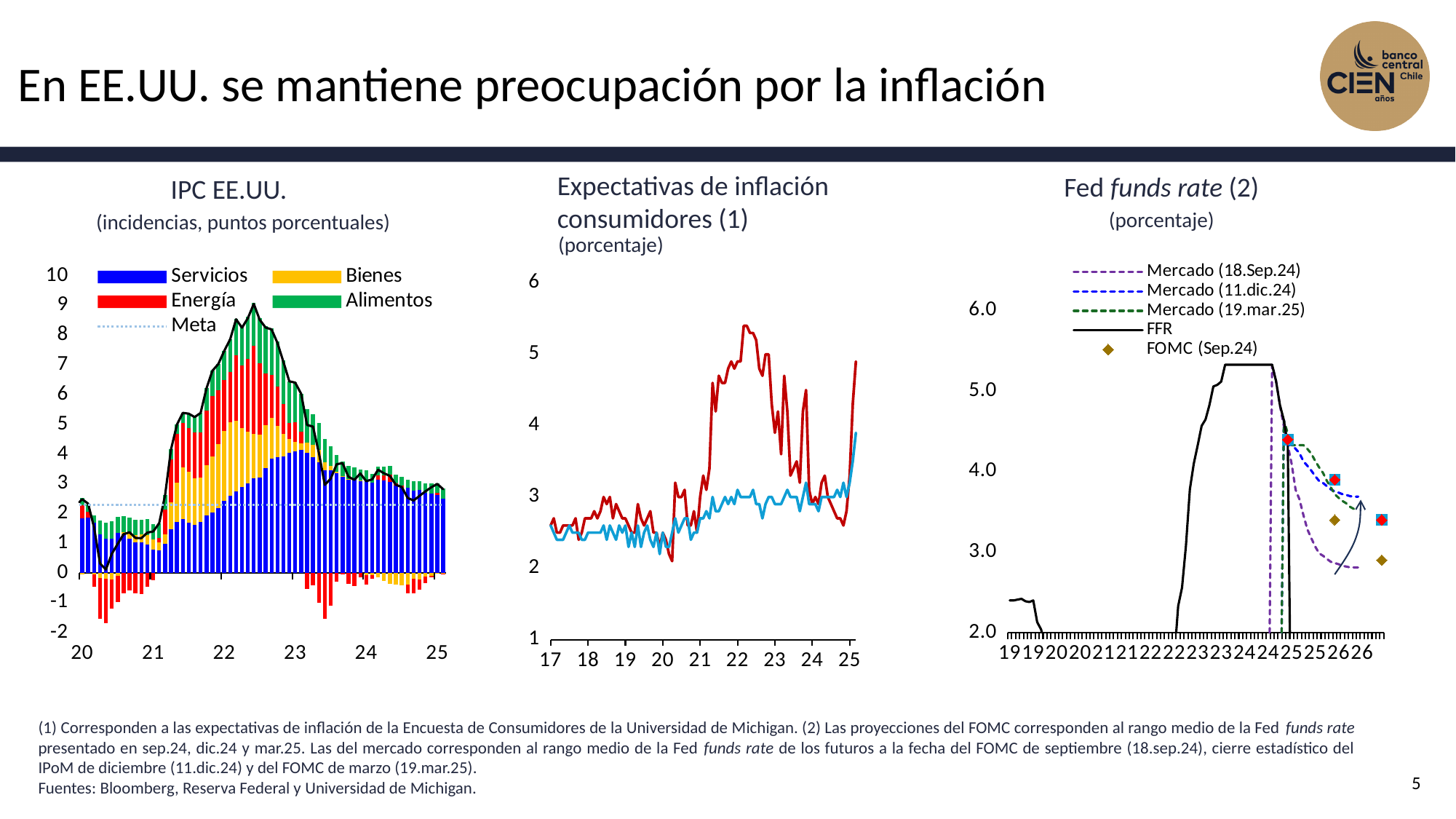

En EE.UU. se mantiene preocupación por la inflación
Expectativas de inflación consumidores (1)
Fed funds rate (2)
IPC EE.UU.
(porcentaje)
(incidencias, puntos porcentuales)
(porcentaje)

[unsupported chart]

### Chart

| Category | Servicios | Bienes | Energía | Alimentos | Total | Meta |
|---|---|---|---|---|---|---|
| 0 | None | None | None | None | None | None |
| 18322 | None | None | None | None | None | None |
| 18353 | None | None | None | None | None | None |
| 18383 | None | None | None | None | None | None |
| 18414 | None | None | None | None | None | None |
| 18444 | None | None | None | None | None | None |
| 18475 | None | None | None | None | None | None |
| 18506 | None | None | None | None | None | None |
| 18536 | None | None | None | None | None | None |
| 18567 | None | None | None | None | None | None |
| 18597 | None | None | None | None | None | None |
| 18628 | None | None | None | None | None | None |
| 18659 | None | None | None | None | None | None |
| 18687 | None | None | None | None | None | 2.3 |
| 18718 | None | None | None | None | None | 2.3 |
| 18748 | None | None | None | None | None | 2.3 |
| 18779 | None | None | None | None | None | 2.3 |
| 18809 | None | None | None | None | None | 2.3 |
| 18840 | None | None | None | None | None | 2.3 |
| 18871 | None | None | None | None | None | 2.3 |
| 18901 | None | None | None | None | None | 2.3 |
| 18932 | None | None | None | None | None | 2.3 |
| 18962 | None | None | None | None | None | 2.3 |
| 18993 | None | None | None | None | None | 2.3 |
| 19024 | None | None | None | None | None | 2.3 |
| 19053 | None | None | None | None | None | 2.3 |
| 19084 | None | None | None | None | None | 2.3 |
| 19114 | None | None | None | None | None | 2.3 |
| 19145 | None | None | None | None | None | 2.3 |
| 19175 | None | None | None | None | None | 2.3 |
| 19206 | None | None | None | None | None | 2.3 |
| 19237 | None | None | None | None | None | 2.3 |
| 19267 | None | None | None | None | None | 2.3 |
| 19298 | None | None | None | None | None | 2.3 |
| 19328 | None | None | None | None | None | 2.3 |
| 19359 | None | None | None | None | None | 2.3 |
| 19390 | None | None | None | None | None | 2.3 |
| 19418 | None | None | None | None | None | 2.3 |
| 19449 | None | None | None | None | None | 2.3 |
| 19479 | None | None | None | None | None | 2.3 |
| 19510 | None | None | None | None | None | 2.3 |
| 19540 | None | None | None | None | None | 2.3 |
| 19571 | None | None | None | None | None | 2.3 |
| 19602 | None | None | None | None | None | 2.3 |
| 19632 | None | None | None | None | None | 2.3 |
| 19663 | None | None | None | None | None | 2.3 |
| 19693 | None | None | None | None | None | 2.3 |
| 19724 | None | None | None | None | None | 2.3 |
| 19755 | None | None | None | None | None | 2.3 |
| 19783 | None | None | None | None | None | 2.3 |
| 19814 | None | None | None | None | None | 2.3 |
| 19844 | None | None | None | None | None | 2.3 |
| 19875 | None | None | None | None | None | 2.3 |
| 19905 | None | None | None | None | None | 2.3 |
| 19936 | None | None | None | None | None | 2.3 |
| 19967 | None | None | None | None | None | 2.3 |
| 19997 | None | None | None | None | None | 2.3 |
| 20028 | None | None | None | None | None | 2.3 |
| 20058 | None | None | None | None | None | 2.3 |
| 20089 | None | None | None | None | None | 2.3 |
| 20120 | None | None | None | None | None | 2.3 |
| 20148 | None | None | None | None | None | 2.3 |
| 20179 | None | None | None | None | None | 2.3 |
| 20209 | None | None | None | None | None | 2.3 |
| 20240 | None | None | None | None | None | 2.3 |
| 20270 | None | None | None | None | None | 2.3 |
| 20301 | None | None | None | None | None | 2.3 |
| 20332 | None | None | None | None | None | 2.3 |
| 20362 | None | None | None | None | None | 2.3 |
| 20393 | None | None | None | None | None | 2.3 |
| 20423 | None | None | None | None | None | 2.3 |
| 20454 | None | None | None | None | None | 2.3 |
| 20485 | None | None | None | None | None | 2.3 |
| 20514 | None | None | None | None | None | 2.3 |
| 20545 | None | None | None | None | None | 2.3 |
| 20575 | None | None | None | None | None | 2.3 |
| 20606 | None | None | None | None | None | 2.3 |
| 20636 | None | None | None | None | None | 2.3 |
| 20667 | None | None | None | None | None | 2.3 |
| 20698 | None | None | None | None | None | 2.3 |
| 20728 | None | None | None | None | None | 2.3 |
| 20759 | None | None | None | None | None | 2.3 |
| 20789 | None | None | None | None | None | 2.3 |
| 20820 | None | None | None | None | None | 2.3 |
| 20851 | None | None | None | None | None | 2.3 |
| 20879 | None | None | None | None | None | 2.3 |
| 20910 | None | None | None | None | None | 2.3 |
| 20940 | None | None | None | None | None | 2.3 |
| 20971 | None | None | None | None | None | 2.3 |
| 21001 | None | None | None | None | None | 2.3 |
| 21032 | None | None | None | None | None | 2.3 |
| 21063 | None | None | None | None | None | 2.3 |
| 21093 | None | None | None | None | None | 2.3 |
| 21124 | None | None | None | None | None | 2.3 |
| 21154 | None | None | None | None | None | 2.3 |
| 21185 | None | None | None | None | None | 2.3 |
| 21216 | None | None | None | None | None | 2.3 |
| 21244 | None | None | None | None | None | 2.3 |
| 21275 | None | None | None | None | None | 2.3 |
| 21305 | None | None | None | None | None | 2.3 |
| 21336 | None | None | None | None | None | 2.3 |
| 21366 | None | None | None | None | None | 2.3 |
| 21397 | None | None | None | None | None | 2.3 |
| 21428 | None | None | None | None | None | 2.3 |
| 21458 | None | None | None | None | None | 2.3 |
| 21489 | None | None | None | None | None | 2.3 |
| 21519 | None | None | None | None | None | 2.3 |
| 21550 | None | None | None | None | None | 2.3 |
| 21581 | None | None | None | None | None | 2.3 |
| 21609 | None | None | None | None | None | 2.3 |
| 21640 | None | None | None | None | None | 2.3 |
| 21670 | None | None | None | None | None | 2.3 |
| 21701 | None | None | None | None | None | 2.3 |
| 21731 | None | None | None | None | None | 2.3 |
| 21762 | None | None | None | None | None | 2.3 |
| 21793 | None | None | None | None | None | 2.3 |
| 21823 | None | None | None | None | None | 2.3 |
| 21854 | None | None | None | None | None | 2.3 |
| 21884 | None | None | None | None | None | 2.3 |
| 21915 | None | None | None | None | None | 2.3 |
| 21946 | None | None | None | None | None | 2.3 |
| 21975 | None | None | None | None | None | 2.3 |
| 22006 | None | None | None | None | None | 2.3 |
| 22036 | None | None | None | None | None | 2.3 |
| 22067 | None | None | None | None | None | 2.3 |
| 22097 | None | None | None | None | None | 2.3 |
| 22128 | None | None | None | None | None | 2.3 |
| 22159 | None | None | None | None | None | 2.3 |
| 22189 | None | None | None | None | None | 2.3 |
| 22220 | None | None | None | None | None | 2.3 |
| 22250 | None | None | None | None | None | 2.3 |
| 22281 | None | None | None | None | None | 2.3 |
| 22312 | None | None | None | None | None | 2.3 |
| 22340 | None | None | None | None | None | 2.3 |
| 22371 | None | None | None | None | None | 2.3 |
| 22401 | None | None | None | None | None | 2.3 |
| 22432 | None | None | None | None | None | 2.3 |
| 22462 | None | None | None | None | None | 2.3 |
| 22493 | None | None | None | None | None | 2.3 |
| 22524 | None | None | None | None | None | 2.3 |
| 22554 | None | None | None | None | None | 2.3 |
| 22585 | None | None | None | None | None | 2.3 |
| 22615 | None | None | None | None | None | 2.3 |
| 22646 | None | None | None | None | None | 2.3 |
| 22677 | None | None | None | None | None | 2.3 |
| 22705 | None | None | None | None | None | 2.3 |
| 22736 | None | None | None | None | None | 2.3 |
| 22766 | None | None | None | None | None | 2.3 |
| 22797 | None | None | None | None | None | 2.3 |
| 22827 | None | None | None | None | None | 2.3 |
| 22858 | None | None | None | None | None | 2.3 |
| 22889 | None | None | None | None | None | 2.3 |
| 22919 | None | None | None | None | None | 2.3 |
| 22950 | None | None | None | None | None | 2.3 |
| 22980 | None | None | None | None | None | 2.3 |
| 23011 | None | None | None | None | None | 2.3 |
| 23042 | None | None | None | None | None | 2.3 |
| 23070 | None | None | None | None | None | 2.3 |
| 23101 | None | None | None | None | None | 2.3 |
| 23131 | None | None | None | None | None | 2.3 |
| 23162 | None | None | None | None | None | 2.3 |
| 23192 | None | None | None | None | None | 2.3 |
| 23223 | None | None | None | None | None | 2.3 |
| 23254 | None | None | None | None | None | 2.3 |
| 23284 | None | None | None | None | None | 2.3 |
| 23315 | None | None | None | None | None | 2.3 |
| 23345 | None | None | None | None | None | 2.3 |
| 23376 | None | None | None | None | None | 2.3 |
| 23407 | None | None | None | None | None | 2.3 |
| 23436 | None | None | None | None | None | 2.3 |
| 23467 | None | None | None | None | None | 2.3 |
| 23497 | None | None | None | None | None | 2.3 |
| 23528 | None | None | None | None | None | 2.3 |
| 23558 | None | None | None | None | None | 2.3 |
| 23589 | None | None | None | None | None | 2.3 |
| 23620 | None | None | None | None | None | 2.3 |
| 23650 | None | None | None | None | None | 2.3 |
| 23681 | None | None | None | None | None | 2.3 |
| 23711 | None | None | None | None | None | 2.3 |
| 23742 | None | None | None | None | None | 2.3 |
| 23773 | None | None | None | None | None | 2.3 |
| 23801 | None | None | None | None | None | 2.3 |
| 23832 | None | None | None | None | None | 2.3 |
| 23862 | None | None | None | None | None | 2.3 |
| 23893 | None | None | None | None | None | 2.3 |
| 23923 | None | None | None | None | None | 2.3 |
| 23954 | None | None | None | None | None | 2.3 |
| 23985 | None | None | None | None | None | 2.3 |
| 24015 | None | None | None | None | None | 2.3 |
| 24046 | None | None | None | None | None | 2.3 |
| 24076 | None | None | None | None | None | 2.3 |
| 24107 | None | None | None | None | None | 2.3 |
| 24138 | None | None | None | None | None | 2.3 |
| 24166 | None | None | None | None | None | 2.3 |
| 24197 | None | None | None | None | None | 2.3 |
| 24227 | None | None | None | None | None | 2.3 |
| 24258 | None | None | None | None | None | 2.3 |
| 24288 | None | None | None | None | None | 2.3 |
| 24319 | None | None | None | None | None | 2.3 |
| 24350 | None | None | None | None | None | 2.3 |
| 24380 | None | None | None | None | None | 2.3 |
| 24411 | None | None | None | None | None | 2.3 |
| 24441 | None | None | None | None | None | 2.3 |
| 24472 | None | None | None | None | None | 2.3 |
| 24503 | None | None | None | None | None | 2.3 |
| 24531 | None | None | None | None | None | 2.3 |
| 24562 | None | None | None | None | None | 2.3 |
| 24592 | None | None | None | None | None | 2.3 |
| 24623 | None | None | None | None | None | 2.3 |
| 24653 | None | None | None | None | None | 2.3 |
| 24684 | None | None | None | None | None | 2.3 |
| 24715 | None | None | None | None | None | 2.3 |
| 24745 | None | None | None | None | None | 2.3 |
| 24776 | None | None | None | None | None | 2.3 |
| 24806 | None | None | None | None | None | 2.3 |
| 24837 | None | None | None | None | None | 2.3 |
| 24868 | None | None | None | None | None | 2.3 |
| 24897 | None | None | None | None | None | 2.3 |
| 24928 | None | None | None | None | None | 2.3 |
| 24958 | None | None | None | None | None | 2.3 |
| 24989 | None | None | None | None | None | 2.3 |
| 25019 | None | None | None | None | None | 2.3 |
| 25050 | None | None | None | None | None | 2.3 |
| 25081 | None | None | None | None | None | 2.3 |
| 25111 | None | None | None | None | None | 2.3 |
| 25142 | None | None | None | None | None | 2.3 |
| 25172 | None | None | None | None | None | 2.3 |
| 25203 | None | None | None | None | None | 2.3 |
| 25234 | None | None | None | None | None | 2.3 |
| 25262 | None | None | None | None | None | 2.3 |
| 25293 | None | None | None | None | None | 2.3 |
| 25323 | None | None | None | None | None | 2.3 |
| 25354 | None | None | None | None | None | 2.3 |
| 25384 | None | None | None | None | None | 2.3 |
| 25415 | None | None | None | None | None | 2.3 |
| 25446 | None | None | None | None | None | 2.3 |
| 25476 | None | None | None | None | None | 2.3 |
| 25507 | None | None | None | None | None | 2.3 |
| 25537 | None | None | None | None | None | 2.3 |
| 25568 | None | None | None | None | None | 2.3 |
| 25599 | None | None | None | None | None | 2.3 |
| 25627 | None | None | None | None | None | 2.3 |
| 25658 | None | None | None | None | None | 2.3 |
| 25688 | None | None | None | None | None | 2.3 |
| 25719 | None | None | None | None | None | 2.3 |
| 25749 | None | None | None | None | None | 2.3 |
| 25780 | None | None | None | None | None | 2.3 |
| 25811 | None | None | None | None | None | 2.3 |
| 25841 | None | None | None | None | None | 2.3 |
| 25872 | None | None | None | None | None | 2.3 |
| 25902 | None | None | None | None | None | 2.3 |
| 25933 | None | None | None | None | None | 2.3 |
| 25964 | None | None | None | None | None | 2.3 |
| 25992 | None | None | None | None | None | 2.3 |
| 26023 | None | None | None | None | None | 2.3 |
| 26053 | None | None | None | None | None | 2.3 |
| 26084 | None | None | None | None | None | 2.3 |
| 26114 | None | None | None | None | None | 2.3 |
| 26145 | None | None | None | None | None | 2.3 |
| 26176 | None | None | None | None | None | 2.3 |
| 26206 | None | None | None | None | None | 2.3 |
| 26237 | None | None | None | None | None | 2.3 |
| 26267 | None | None | None | None | None | 2.3 |
| 26298 | None | None | None | None | None | 2.3 |
| 26329 | None | None | None | None | None | 2.3 |
| 26358 | None | None | None | None | None | 2.3 |
| 26389 | None | None | None | None | None | 2.3 |
| 26419 | None | None | None | None | None | 2.3 |
| 26450 | None | None | None | None | None | 2.3 |
| 26480 | None | None | None | None | None | 2.3 |
| 26511 | None | None | None | None | None | 2.3 |
| 26542 | None | None | None | None | None | 2.3 |
| 26572 | None | None | None | None | None | 2.3 |
| 26603 | None | None | None | None | None | 2.3 |
| 26633 | None | None | None | None | None | 2.3 |
| 26664 | None | None | None | None | None | 2.3 |
| 26695 | None | None | None | None | None | 2.3 |
| 26723 | None | None | None | None | None | 2.3 |
| 26754 | None | None | None | None | None | 2.3 |
| 26784 | None | None | None | None | None | 2.3 |
| 26815 | None | None | None | None | None | 2.3 |
| 26845 | None | None | None | None | None | 2.3 |
| 26876 | None | None | None | None | None | 2.3 |
| 26907 | None | None | None | None | None | 2.3 |
| 26937 | None | None | None | None | None | 2.3 |
| 26968 | None | None | None | None | None | 2.3 |
| 26998 | None | None | None | None | None | 2.3 |
| 27029 | None | None | None | None | None | 2.3 |
| 27060 | None | None | None | None | None | 2.3 |
| 27088 | None | None | None | None | None | 2.3 |
| 27119 | None | None | None | None | None | 2.3 |
| 27149 | None | None | None | None | None | 2.3 |
| 27180 | None | None | None | None | None | 2.3 |
| 27210 | None | None | None | None | None | 2.3 |
| 27241 | None | None | None | None | None | 2.3 |
| 27272 | None | None | None | None | None | 2.3 |
| 27302 | None | None | None | None | None | 2.3 |
| 27333 | None | None | None | None | None | 2.3 |
| 27363 | None | None | None | None | None | 2.3 |
| 27394 | None | None | None | None | None | 2.3 |
| 27425 | None | None | None | None | None | 2.3 |
| 27453 | None | None | None | None | None | 2.3 |
| 27484 | None | None | None | None | None | 2.3 |
| 27514 | None | None | None | None | None | 2.3 |
| 27545 | None | None | None | None | None | 2.3 |
| 27575 | None | None | None | None | None | 2.3 |
| 27606 | None | None | None | None | None | 2.3 |
| 27637 | None | None | None | None | None | 2.3 |
| 27667 | None | None | None | None | None | 2.3 |
| 27698 | None | None | None | None | None | 2.3 |
| 27728 | None | None | None | None | None | 2.3 |
| 27759 | None | None | None | None | None | 2.3 |
| 27790 | None | None | None | None | None | 2.3 |
| 27819 | None | None | None | None | None | 2.3 |
| 27850 | None | None | None | None | None | 2.3 |
| 27880 | None | None | None | None | None | 2.3 |
| 27911 | None | None | None | None | None | 2.3 |
| 27941 | None | None | None | None | None | 2.3 |
| 27972 | None | None | None | None | None | 2.3 |
| 28003 | None | None | None | None | None | 2.3 |
| 28033 | None | None | None | None | None | 2.3 |
| 28064 | None | None | None | None | None | 2.3 |
| 28094 | None | None | None | None | None | 2.3 |
| 28125 | None | None | None | None | None | 2.3 |
| 28156 | None | None | None | None | None | 2.3 |
| 28184 | None | None | None | None | None | 2.3 |
| 28215 | None | None | None | None | None | 2.3 |
| 28245 | None | None | None | None | None | 2.3 |
| 28276 | None | None | None | None | None | 2.3 |
| 28306 | None | None | None | None | None | 2.3 |
| 28337 | None | None | None | None | None | 2.3 |
| 28368 | None | None | None | None | None | 2.3 |
| 28398 | None | None | None | None | None | 2.3 |
| 28429 | None | None | None | None | None | 2.3 |
| 28459 | None | None | None | None | None | 2.3 |
| 28490 | None | None | None | None | None | 2.3 |
| 28521 | None | None | None | None | None | 2.3 |
| 28549 | None | None | None | None | None | 2.3 |
| 28580 | None | None | None | None | None | 2.3 |
| 28610 | None | None | None | None | None | 2.3 |
| 28641 | None | None | None | None | None | 2.3 |
| 28671 | None | None | None | None | None | 2.3 |
| 28702 | None | None | None | None | None | 2.3 |
| 28733 | None | None | None | None | None | 2.3 |
| 28763 | None | None | None | None | None | 2.3 |
| 28794 | None | None | None | None | None | 2.3 |
| 28824 | None | None | None | None | None | 2.3 |
| 28855 | None | None | None | None | None | 2.3 |
| 28886 | None | None | None | None | None | 2.3 |
| 28914 | None | None | None | None | None | 2.3 |
| 28945 | None | None | None | None | None | 2.3 |
| 28975 | None | None | None | None | None | 2.3 |
| 29006 | None | None | None | None | None | 2.3 |
| 29036 | None | None | None | None | None | 2.3 |
| 29067 | None | None | None | None | None | 2.3 |
| 29098 | None | None | None | None | None | 2.3 |
| 29128 | None | None | None | None | None | 2.3 |
| 29159 | None | None | None | None | None | 2.3 |
| 29189 | None | None | None | None | None | 2.3 |
| 29220 | None | None | None | None | None | 2.3 |
| 29251 | None | None | None | None | None | 2.3 |
| 29280 | None | None | None | None | None | 2.3 |
| 29311 | None | None | None | None | None | 2.3 |
| 29341 | None | None | None | None | None | 2.3 |
| 29372 | None | None | None | None | None | 2.3 |
| 29402 | None | None | None | None | None | 2.3 |
| 29433 | None | None | None | None | None | 2.3 |
| 29464 | None | None | None | None | None | 2.3 |
| 29494 | None | None | None | None | None | 2.3 |
| 29525 | None | None | None | None | None | 2.3 |
| 29555 | None | None | None | None | None | 2.3 |
| 29586 | None | None | None | None | None | 2.3 |
| 29617 | None | None | None | None | None | 2.3 |
| 29645 | None | None | None | None | None | 2.3 |
| 29676 | None | None | None | None | None | 2.3 |
| 29706 | None | None | None | None | None | 2.3 |
| 29737 | None | None | None | None | None | 2.3 |
| 29767 | None | None | None | None | None | 2.3 |
| 29798 | None | None | None | None | None | 2.3 |
| 29829 | None | None | None | None | None | 2.3 |
| 29859 | None | None | None | None | None | 2.3 |
| 29890 | None | None | None | None | None | 2.3 |
| 29920 | None | None | None | None | None | 2.3 |
| 29951 | None | None | None | None | None | 2.3 |
| 29982 | None | None | None | None | None | 2.3 |
| 30010 | None | None | None | None | None | 2.3 |
| 30041 | None | None | None | None | None | 2.3 |
| 30071 | None | None | None | None | None | 2.3 |
| 30102 | None | None | None | None | None | 2.3 |
| 30132 | None | None | None | None | None | 2.3 |
| 30163 | None | None | None | None | None | 2.3 |
| 30194 | None | None | None | None | None | 2.3 |
| 30224 | None | None | None | None | None | 2.3 |
| 30255 | None | None | None | None | None | 2.3 |
| 30285 | None | None | None | None | None | 2.3 |
| 30316 | None | None | None | None | None | 2.3 |
| 30347 | None | None | None | None | None | 2.3 |
| 30375 | None | None | None | None | None | 2.3 |
| 30406 | None | None | None | None | None | 2.3 |
| 30436 | None | None | None | None | None | 2.3 |
| 30467 | None | None | None | None | None | 2.3 |
| 30497 | None | None | None | None | None | 2.3 |
| 30528 | None | None | None | None | None | 2.3 |
| 30559 | None | None | None | None | None | 2.3 |
| 30589 | None | None | None | None | None | 2.3 |
| 30620 | None | None | None | None | None | 2.3 |
| 30650 | None | None | None | None | None | 2.3 |
| 30681 | None | None | None | None | None | 2.3 |
| 30712 | None | None | None | None | None | 2.3 |
| 30741 | None | None | None | None | None | 2.3 |
| 30772 | None | None | None | None | None | 2.3 |
| 30802 | None | None | None | None | None | 2.3 |
| 30833 | None | None | None | None | None | 2.3 |
| 30863 | None | None | None | None | None | 2.3 |
| 30894 | None | None | None | None | None | 2.3 |
| 30925 | None | None | None | None | None | 2.3 |
| 30955 | None | None | None | None | None | 2.3 |
| 30986 | None | None | None | None | None | 2.3 |
| 31016 | None | None | None | None | None | 2.3 |
| 31047 | None | None | None | None | None | 2.3 |
| 31078 | None | None | None | None | None | 2.3 |
| 31106 | None | None | None | None | None | 2.3 |
| 31137 | None | None | None | None | None | 2.3 |
| 31167 | None | None | None | None | None | 2.3 |
| 31198 | None | None | None | None | None | 2.3 |
| 31228 | None | None | None | None | None | 2.3 |
| 31259 | None | None | None | None | None | 2.3 |
| 31290 | None | None | None | None | None | 2.3 |
| 31320 | None | None | None | None | None | 2.3 |
| 31351 | None | None | None | None | None | 2.3 |
| 31381 | None | None | None | None | None | 2.3 |
| 31412 | None | None | None | None | None | 2.3 |
| 31443 | None | None | None | None | None | 2.3 |
| 31471 | None | None | None | None | None | 2.3 |
| 31502 | None | None | None | None | None | 2.3 |
| 31532 | None | None | None | None | None | 2.3 |
| 31563 | None | None | None | None | None | 2.3 |
| 31593 | None | None | None | None | None | 2.3 |
| 31624 | None | None | None | None | None | 2.3 |
| 31655 | None | None | None | None | None | 2.3 |
| 31685 | None | None | None | None | None | 2.3 |
| 31716 | None | None | None | None | None | 2.3 |
| 31746 | None | None | None | None | None | 2.3 |
| 31777 | None | None | None | None | None | 2.3 |
| 31808 | None | None | None | None | None | 2.3 |
| 31836 | None | None | None | None | None | 2.3 |
| 31867 | None | None | None | None | None | 2.3 |
| 31897 | None | None | None | None | None | 2.3 |
| 31928 | None | None | None | None | None | 2.3 |
| 31958 | None | None | None | None | None | 2.3 |
| 31989 | None | None | None | None | None | 2.3 |
| 32020 | None | None | None | None | None | 2.3 |
| 32050 | None | None | None | None | None | 2.3 |
| 32081 | None | None | None | None | None | 2.3 |
| 32111 | None | None | None | None | None | 2.3 |
| 32142 | None | None | None | None | None | 2.3 |
| 32173 | None | None | None | None | None | 2.3 |
| 32202 | None | None | None | None | None | 2.3 |
| 32233 | None | None | None | None | None | 2.3 |
| 32263 | None | None | None | None | None | 2.3 |
| 32294 | None | None | None | None | None | 2.3 |
| 32324 | None | None | None | None | None | 2.3 |
| 32355 | None | None | None | None | None | 2.3 |
| 32386 | None | None | None | None | None | 2.3 |
| 32416 | None | None | None | None | None | 2.3 |
| 32447 | None | None | None | None | None | 2.3 |
| 32477 | None | None | None | None | None | 2.3 |
| 32508 | None | None | None | None | None | 2.3 |
| 32539 | None | None | None | None | None | 2.3 |
| 32567 | None | None | None | None | None | 2.3 |
| 32598 | None | None | None | None | None | 2.3 |
| 32628 | None | None | None | None | None | 2.3 |
| 32659 | None | None | None | None | None | 2.3 |
| 32689 | None | None | None | None | None | 2.3 |
| 32720 | None | None | None | None | None | 2.3 |
| 32751 | None | None | None | None | None | 2.3 |
| 32781 | None | None | None | None | None | 2.3 |
| 32812 | None | None | None | None | None | 2.3 |
| 32842 | None | None | None | None | None | 2.3 |
| 32873 | None | None | None | None | None | 2.3 |
| 32904 | None | None | None | None | None | 2.3 |
| 32932 | None | None | None | None | None | 2.3 |
| 32963 | None | None | None | None | None | 2.3 |
| 32993 | None | None | None | None | None | 2.3 |
| 33024 | None | None | None | None | None | 2.3 |
| 33054 | None | None | None | None | None | 2.3 |
| 33085 | None | None | None | None | None | 2.3 |
| 33116 | None | None | None | None | None | 2.3 |
| 33146 | None | None | None | None | None | 2.3 |
| 33177 | None | None | None | None | None | 2.3 |
| 33207 | None | None | None | None | None | 2.3 |
| 33238 | None | None | None | None | None | 2.3 |
| 33269 | None | None | None | None | None | 2.3 |
| 33297 | None | None | None | None | None | 2.3 |
| 33328 | None | None | None | None | None | 2.3 |
| 33358 | None | None | None | None | None | 2.3 |
| 33389 | None | None | None | None | None | 2.3 |
| 33419 | None | None | None | None | None | 2.3 |
| 33450 | None | None | None | None | None | 2.3 |
| 33481 | None | None | None | None | None | 2.3 |
| 33511 | None | None | None | None | None | 2.3 |
| 33542 | None | None | None | None | None | 2.3 |
| 33572 | None | None | None | None | None | 2.3 |
| 33603 | None | None | None | None | None | 2.3 |
| 33634 | None | None | None | None | None | 2.3 |
| 33663 | None | None | None | None | None | 2.3 |
| 33694 | None | None | None | None | None | 2.3 |
| 33724 | None | None | None | None | None | 2.3 |
| 33755 | None | None | None | None | None | 2.3 |
| 33785 | None | None | None | None | None | 2.3 |
| 33816 | None | None | None | None | None | 2.3 |
| 33847 | None | None | None | None | None | 2.3 |
| 33877 | None | None | None | None | None | 2.3 |
| 33908 | None | None | None | None | None | 2.3 |
| 33938 | None | None | None | None | None | 2.3 |
| 33969 | None | None | None | None | None | 2.3 |
| 34000 | None | None | None | None | None | 2.3 |
| 34028 | None | None | None | None | None | 2.3 |
| 34059 | None | None | None | None | None | 2.3 |
| 34089 | None | None | None | None | None | 2.3 |
| 34120 | None | None | None | None | None | 2.3 |
| 34150 | None | None | None | None | None | 2.3 |
| 34181 | None | None | None | None | None | 2.3 |
| 34212 | None | None | None | None | None | 2.3 |
| 34242 | None | None | None | None | None | 2.3 |
| 34273 | None | None | None | None | None | 2.3 |
| 34303 | None | None | None | None | None | 2.3 |
| 34334 | None | None | None | None | None | 2.3 |
| 34365 | None | None | None | None | None | 2.3 |
| 34393 | None | None | None | None | None | 2.3 |
| 34424 | None | None | None | None | None | 2.3 |
| 34454 | None | None | None | None | None | 2.3 |
| 34485 | None | None | None | None | None | 2.3 |
| 34515 | None | None | None | None | None | 2.3 |
| 34546 | None | None | None | None | None | 2.3 |
| 34577 | None | None | None | None | None | 2.3 |
| 34607 | None | None | None | None | None | 2.3 |
| 34638 | None | None | None | None | None | 2.3 |
| 34668 | None | None | None | None | None | 2.3 |
| 34699 | None | None | None | None | None | 2.3 |
| 34730 | None | None | None | None | None | 2.3 |
| 34758 | None | None | None | None | None | 2.3 |
| 34789 | None | None | None | None | None | 2.3 |
| 34819 | None | None | None | None | None | 2.3 |
| 34850 | None | None | None | None | None | 2.3 |
| 34880 | None | None | None | None | None | 2.3 |
| 34911 | None | None | None | None | None | 2.3 |
| 34942 | None | None | None | None | None | 2.3 |
| 34972 | None | None | None | None | None | 2.3 |
| 35003 | None | None | None | None | None | 2.3 |
| 35033 | None | None | None | None | None | 2.3 |
| 35064 | None | None | None | None | None | 2.3 |
| 35095 | None | None | None | None | None | 2.3 |
| 35124 | None | None | None | None | None | 2.3 |
| 35155 | None | None | None | None | None | 2.3 |
| 35185 | None | None | None | None | None | 2.3 |
| 35216 | None | None | None | None | None | 2.3 |
| 35246 | None | None | None | None | None | 2.3 |
| 35277 | None | None | None | None | None | 2.3 |
| 35308 | None | None | None | None | None | 2.3 |
| 35338 | None | None | None | None | None | 2.3 |
| 35369 | None | None | None | None | None | 2.3 |
| 35399 | None | None | None | None | None | 2.3 |
| 35430 | None | None | None | None | None | 2.3 |
| 35461 | None | None | None | None | None | 2.3 |
| 35489 | None | None | None | None | None | 2.3 |
| 35520 | None | None | None | None | None | 2.3 |
| 35550 | None | None | None | None | None | 2.3 |
| 35581 | None | None | None | None | None | 2.3 |
| 35611 | None | None | None | None | None | 2.3 |
| 35642 | None | None | None | None | None | 2.3 |
| 35673 | None | None | None | None | None | 2.3 |
| 35703 | None | None | None | None | None | 2.3 |
| 35734 | None | None | None | None | None | 2.3 |
| 35764 | None | None | None | None | None | 2.3 |
| 35795 | None | None | None | None | None | 2.3 |
| 35826 | None | None | None | None | None | 2.3 |
| 35854 | None | None | None | None | None | 2.3 |
| 35885 | None | None | None | None | None | 2.3 |
| 35915 | None | None | None | None | None | 2.3 |
| 35946 | None | None | None | None | None | 2.3 |
| 35976 | None | None | None | None | None | 2.3 |
| 36007 | None | None | None | None | None | 2.3 |
| 36038 | None | None | None | None | None | 2.3 |
| 36068 | None | None | None | None | None | 2.3 |
| 36099 | None | None | None | None | None | 2.3 |
| 36129 | None | None | None | None | None | 2.3 |
| 36160 | None | None | None | None | None | 2.3 |
| 36191 | None | None | None | None | None | 2.3 |
| 36219 | None | None | None | None | None | 2.3 |
| 36250 | None | None | None | None | None | 2.3 |
| 36280 | None | None | None | None | None | 2.3 |
| 36311 | None | None | None | None | None | 2.3 |
| 36341 | None | None | None | None | None | 2.3 |
| 36372 | None | None | None | None | None | 2.3 |
| 36403 | None | None | None | None | None | 2.3 |
| 36433 | None | None | None | None | None | 2.3 |
| 36464 | None | None | None | None | None | 2.3 |
| 36494 | None | None | None | None | None | 2.3 |
| 36525 | None | None | None | None | None | 2.3 |
| 36556 | None | None | None | None | None | 2.3 |
| 36585 | None | None | None | None | None | 2.3 |
| 36616 | None | None | None | None | None | 2.3 |
| 36646 | None | None | None | None | None | 2.3 |
| 36677 | None | None | None | None | None | 2.3 |
| 36707 | None | None | None | None | None | 2.3 |
| 36738 | None | None | None | None | None | 2.3 |
| 36769 | None | None | None | None | None | 2.3 |
| 36799 | None | None | None | None | None | 2.3 |
| 36830 | None | None | None | None | None | 2.3 |
| 36860 | None | None | None | None | None | 2.3 |
| 36891 | None | None | None | None | None | 2.3 |
| 36922 | None | None | None | None | None | 2.3 |
| 36950 | None | None | None | None | None | 2.3 |
| 36981 | None | None | None | None | None | 2.3 |
| 37011 | None | None | None | None | None | 2.3 |
| 37042 | None | None | None | None | None | 2.3 |
| 37072 | None | None | None | None | None | 2.3 |
| 37103 | None | None | None | None | None | 2.3 |
| 37134 | None | None | None | None | None | 2.3 |
| 37164 | None | None | None | None | None | 2.3 |
| 37195 | None | None | None | None | None | 2.3 |
| 37225 | None | None | None | None | None | 2.3 |
| 37256 | None | None | None | None | None | 2.3 |
| 37287 | None | None | None | None | None | 2.3 |
| 37315 | None | None | None | None | None | 2.3 |
| 37346 | None | None | None | None | None | 2.3 |
| 37376 | None | None | None | None | None | 2.3 |
| 37407 | None | None | None | None | None | 2.3 |
| 37437 | None | None | None | None | None | 2.3 |
| 37468 | None | None | None | None | None | 2.3 |
| 37499 | None | None | None | None | None | 2.3 |
| 37529 | None | None | None | None | None | 2.3 |
| 37560 | None | None | None | None | None | 2.3 |
| 37590 | None | None | None | None | None | 2.3 |
| 37621 | None | None | None | None | None | 2.3 |
| 37652 | None | None | None | None | None | 2.3 |
| 37680 | None | None | None | None | None | 2.3 |
| 37711 | None | None | None | None | None | 2.3 |
| 37741 | None | None | None | None | None | 2.3 |
| 37772 | None | None | None | None | None | 2.3 |
| 37802 | None | None | None | None | None | 2.3 |
| 37833 | None | None | None | None | None | 2.3 |
| 37864 | None | None | None | None | None | 2.3 |
| 37894 | None | None | None | None | None | 2.3 |
| 37925 | None | None | None | None | None | 2.3 |
| 37955 | None | None | None | None | None | 2.3 |
| 37986 | None | None | None | None | None | 2.3 |
| 38017 | None | None | None | None | None | 2.3 |
| 38046 | None | None | None | None | None | 2.3 |
| 38077 | None | None | None | None | None | 2.3 |
| 38107 | None | None | None | None | None | 2.3 |
| 38138 | None | None | None | None | None | 2.3 |
| 38168 | None | None | None | None | None | 2.3 |
| 38199 | None | None | None | None | None | 2.3 |
| 38230 | None | None | None | None | None | 2.3 |
| 38260 | None | None | None | None | None | 2.3 |
| 38291 | None | None | None | None | None | 2.3 |
| 38321 | None | None | None | None | None | 2.3 |
| 38352 | None | None | None | None | None | 2.3 |
| 38383 | None | None | None | None | None | 2.3 |
| 38411 | None | None | None | None | None | 2.3 |
| 38442 | None | None | None | None | None | 2.3 |
| 38472 | None | None | None | None | None | 2.3 |
| 38503 | None | None | None | None | None | 2.3 |
| 38533 | None | None | None | None | None | 2.3 |
| 38564 | None | None | None | None | None | 2.3 |
| 38595 | None | None | None | None | None | 2.3 |
| 38625 | None | None | None | None | None | 2.3 |
| 38656 | None | None | None | None | None | 2.3 |
| 38686 | None | None | None | None | None | 2.3 |
| 38717 | None | None | None | None | None | 2.3 |
| 38748 | None | None | None | None | None | 2.3 |
| 38776 | None | None | None | None | None | 2.3 |
| 38807 | None | None | None | None | None | 2.3 |
| 38837 | None | None | None | None | None | 2.3 |
| 38868 | None | None | None | None | None | 2.3 |
| 38898 | None | None | None | None | None | 2.3 |
| 38929 | None | None | None | None | None | 2.3 |
| 38960 | None | None | None | None | None | 2.3 |
| 38990 | None | None | None | None | None | 2.3 |
| 39021 | None | None | None | None | None | 2.3 |
| 39051 | None | None | None | None | None | 2.3 |
| 39082 | None | None | None | None | None | 2.3 |
| 39113 | None | None | None | None | None | 2.3 |
| 39141 | None | None | None | None | None | 2.3 |
| 39172 | None | None | None | None | None | 2.3 |
| 39202 | None | None | None | None | None | 2.3 |
| 39233 | None | None | None | None | None | 2.3 |
| 39263 | None | None | None | None | None | 2.3 |
| 39294 | None | None | None | None | None | 2.3 |
| 39325 | None | None | None | None | None | 2.3 |
| 39355 | None | None | None | None | None | 2.3 |
| 39386 | None | None | None | None | None | 2.3 |
| 39416 | None | None | None | None | None | 2.3 |
| 39447 | None | None | None | None | None | 2.3 |
| 39478 | None | None | None | None | None | 2.3 |
| 39507 | None | None | None | None | None | 2.3 |
| 39538 | None | None | None | None | None | 2.3 |
| 39568 | None | None | None | None | None | 2.3 |
| 39599 | None | None | None | None | None | 2.3 |
| 39629 | None | None | None | None | None | 2.3 |
| 39660 | None | None | None | None | None | 2.3 |
| 39691 | None | None | None | None | None | 2.3 |
| 39721 | None | None | None | None | None | 2.3 |
| 39752 | None | None | None | None | None | 2.3 |
| 39782 | None | None | None | None | None | 2.3 |
| 39813 | None | None | None | None | None | 2.3 |
| 39844 | None | None | None | None | None | 2.3 |
| 39872 | None | None | None | None | None | 2.3 |
| 39903 | None | None | None | None | None | 2.3 |
| 39933 | None | None | None | None | None | 2.3 |
| 39964 | None | None | None | None | None | 2.3 |
| 39994 | None | None | None | None | None | 2.3 |
| 40025 | None | None | None | None | None | 2.3 |
| 40056 | None | None | None | None | None | 2.3 |
| 40086 | None | None | None | None | None | 2.3 |
| 40117 | None | None | None | None | None | 2.3 |
| 40147 | None | None | None | None | None | 2.3 |
| 40178 | None | None | None | None | None | 2.3 |
| 40209 | None | None | None | None | None | 2.3 |
| 40237 | None | None | None | None | None | 2.3 |
| 40268 | None | None | None | None | None | 2.3 |
| 40298 | None | None | None | None | None | 2.3 |
| 40329 | None | None | None | None | None | 2.3 |
| 40359 | None | None | None | None | None | 2.3 |
| 40390 | None | None | None | None | None | 2.3 |
| 40421 | None | None | None | None | None | 2.3 |
| 40451 | None | None | None | None | None | 2.3 |
| 40482 | None | None | None | None | None | 2.3 |
| 40512 | None | None | None | None | None | 2.3 |
| 40543 | None | None | None | None | None | 2.3 |
| 40574 | None | None | None | None | None | 2.3 |
| 40602 | None | None | None | None | None | 2.3 |
| 40633 | None | None | None | None | None | 2.3 |
| 40663 | None | None | None | None | None | 2.3 |
| 40694 | None | None | None | None | None | 2.3 |
| 40724 | None | None | None | None | None | 2.3 |
| 40755 | None | None | None | None | None | 2.3 |
| 40786 | None | None | None | None | None | 2.3 |
| 40816 | None | None | None | None | None | 2.3 |
| 40847 | None | None | None | None | None | 2.3 |
| 40877 | None | None | None | None | None | 2.3 |
| 40908 | None | None | None | None | None | 2.3 |
| 40939 | None | None | None | None | None | 2.3 |
| 40968 | None | None | None | None | None | 2.3 |
| 40999 | None | None | None | None | None | 2.3 |
| 41029 | None | None | None | None | None | 2.3 |
| 41060 | None | None | None | None | None | 2.3 |
| 41090 | None | None | None | None | None | 2.3 |
| 41121 | None | None | None | None | None | 2.3 |
| 41152 | None | None | None | None | None | 2.3 |
| 41182 | None | None | None | None | None | 2.3 |
| 41213 | None | None | None | None | None | 2.3 |
| 41243 | None | None | None | None | None | 2.3 |
| 41274 | None | None | None | None | None | 2.3 |
| 41305 | None | None | None | None | None | 2.3 |
| 41333 | 1.4549361470181634 | 0.06270592929044792 | 0.22644830897170076 | 0.23391870908355783 | 1.977923509749058 | 2.3 |
| 41364 | 1.4139234862121142 | 0.009769987266670378 | -0.1653532939798653 | 0.21543343413863006 | 1.4738962125967703 | 2.3 |
| 41394 | 1.3035410676253736 | -0.01040755048288073 | -0.4486717904401404 | 0.21884741075486566 | 1.063085381489448 | 2.3 |
| 41425 | 1.3050629955978597 | -0.034466234292664884 | -0.10232571732199772 | 0.1935918899112444 | 1.3619650588516885 | 2.3 |
| 41455 | 1.2855497124545834 | -0.045486004400067455 | 0.3177283170944476 | 0.19642508445259108 | 1.7544165453768912 | 2.3 |
| 41486 | 1.3231723245150437 | -0.03551115626932573 | 0.46780000166686053 | 0.20539393485425866 | 1.9606816118443948 | 2.3 |
| 41517 | 1.3397953986439677 | -0.005996717255819291 | -0.012040142865133408 | 0.19693815234288184 | 1.518367559543199 | 2.3 |
| 41547 | 1.3191505295626567 | -0.01074590496819039 | -0.31772351481672145 | 0.194487430537179 | 1.184925261552161 | 2.3 |
| 41578 | 1.300586741214061 | -0.029463333243266557 | -0.4877708473872652 | 0.18062898611194075 | 0.9636127046434018 | 2.3 |
| 41608 | 1.34771468281545 | -0.03947282133340429 | -0.2372912289806065 | 0.16644402203528316 | 1.2370722045339066 | 2.3 |
| 41639 | 1.3219063491501353 | -0.01470854652394202 | 0.04377683500875843 | 0.1507262330600278 | 1.501735619618394 | 2.3 |
| 41670 | 1.2968493984835012 | -0.06225944078857318 | 0.20117575354609962 | 0.1534293118841007 | 1.5789473684210575 | 2.3 |
| 41698 | 1.2655181524886416 | -0.07722586390922755 | -0.24725464041330472 | 0.1988390061827935 | 1.1263492501055294 | 2.3 |
| 41729 | 1.320284418292753 | -0.06475667661813056 | 0.03950561176447136 | 0.24384094409559431 | 1.51220287576308 | 2.3 |
| 41759 | 1.4440489868540143 | -0.05320704497540324 | 0.321870753441169 | 0.2699031333257328 | 1.9528578985167575 | 2.3 |
| 41790 | 1.5255812896920755 | -0.0405922496988389 | 0.3300761929743151 | 0.34864806406061083 | 2.1271115499366777 | 2.3 |
| 41820 | 1.5051804184264237 | -0.03918067645961267 | 0.3196274427300626 | 0.3308359404033922 | 2.0723413731670526 | 2.3 |
| 41851 | 1.466610898865035 | -0.05519949343646377 | 0.26312354696264306 | 0.36052750410335677 | 1.9923286357643066 | 2.3 |
| 41882 | 1.3850424037125861 | -0.07469169476775588 | 0.03779385707028981 | 0.3822938341912158 | 1.6996113341628316 | 2.3 |
| 41912 | 1.365935784790764 | -0.05126514469148433 | -0.057668130037462934 | 0.42377711538299606 | 1.657918675715031 | 2.3 |
| 41943 | 1.415732101039749 | -0.035755963575844256 | -0.15214291643608166 | 0.43603596066775674 | 1.664340215632043 | 2.3 |
| 41973 | 1.4044391361256645 | -0.09905344756133366 | -0.45558194358657617 | 0.4522510130827591 | 1.3223551823708934 | 2.3 |
| 42004 | 1.3931372555804367 | -0.15495600812157417 | -0.9548474132564739 | 0.47343006865123305 | 0.7564932696557447 | 2.3 |
| 42035 | 1.4235565724224313 | -0.1557231980825191 | -1.803215716068812 | 0.44602158478180726 | -0.08934831306964819 | 2.3 |
| 42063 | 1.4043311426221825 | -0.1000471506869879 | -1.739722212352452 | 0.4099616039531241 | -0.025129801815304553 | 2.3 |
| 42094 | 1.3884887108171855 | -0.04505002513143022 | -1.7425685810419775 | 0.3252454762518826 | -0.07363739086643228 | 2.3 |
| 42124 | 1.4215854710066755 | -0.03788232185325518 | -1.8577624853096553 | 0.27464632443429937 | -0.19951744617668907 | 2.3 |
| 42155 | 1.3717192436768426 | -0.05807723086521925 | -1.5736125665085823 | 0.21985009738223454 | -0.039932744850779134 | 2.3 |
| 42185 | 1.4305045834071155 | -0.08471650791708417 | -1.4705400757336706 | 0.24861673118031122 | 0.12377120368545214 | 2.3 |
| 42216 | 1.474743069630156 | -0.09621712233359674 | -1.435544963882329 | 0.22672394397491671 | 0.1695697796432194 | 2.3 |
| 42247 | 1.4931417882045952 | -0.09386894532449885 | -1.424730521097745 | 0.22087133066186482 | 0.1950792930057288 | 2.3 |
| 42277 | 1.5518592793441 | -0.10131667436238719 | -1.7157318568705306 | 0.22881892654212682 | -0.03612974780596856 | 2.3 |
| 42308 | 1.6089489361413987 | -0.13727951363001803 | -1.5233899933970902 | 0.22274686538916433 | 0.17057443573555986 | 2.3 |
| 42338 | 1.6705667920421927 | -0.10837614979616082 | -1.2398244306810189 | 0.17946725015498075 | 0.5017975786678841 | 2.3 |
| 42369 | 1.7092395134129001 | -0.0809073432235241 | -1.0107882355745168 | 0.11169072998991585 | 0.7295197860415881 | 2.3 |
| 42400 | 1.7462058933459943 | -0.01881130707900762 | -0.47874188942939233 | 0.12188466281059995 | 1.3730868138309926 | 2.3 |
| 42429 | 1.8092009269521434 | 0.012709160886654858 | -0.9395209896387025 | 0.12292184206259105 | 1.0177997801654737 | 2.3 |
| 42460 | 1.7806805821601133 | -0.06915656252765814 | -0.9787926694052197 | 0.11141785445751816 | 0.8525362211427412 | 2.3 |
| 42490 | 1.773924615415443 | -0.09794708865399987 | -0.6862015904572571 | 0.13183695824411726 | 1.125110418894426 | 2.3 |
| 42521 | 1.8487793475075198 | -0.10352614036758734 | -0.8185664955909117 | 0.09575066920674136 | 1.019322554193569 | 2.3 |
| 42551 | 1.868278368323139 | -0.12198034743656276 | -0.7843424959589964 | 0.04573753851143012 | 0.9973264945230875 | 2.3 |
| 42582 | 1.822993121508958 | -0.11710558460630609 | -0.9005665629605375 | 0.03142223373805418 | 0.8271388704987004 | 2.3 |
| 42613 | 1.8985557270261493 | -0.08802180950290878 | -0.7438306947779105 | 0.0027411848783280564 | 1.0628745027610353 | 2.3 |
| 42643 | 1.8546909202644424 | -0.12379038907849577 | -0.2186797972634532 | -0.04089584204768564 | 1.4637836474815646 | 2.3 |
| 42674 | 1.7938529407890735 | -0.10602051138535508 | 0.010769867507107955 | -0.05601934134236968 | 1.6359875209176034 | 2.3 |
| 42704 | 1.8046783646092452 | -0.13641506894467947 | 0.0808576244141875 | -0.04994711766932816 | 1.6925371625037935 | 2.3 |
| 42735 | 1.855096327851424 | -0.11589586360553876 | 0.3690150835978154 | -0.03335518327732987 | 2.074622132966919 | 2.3 |
| 42766 | 1.8496887440607193 | -0.04877692174814117 | 0.7212913398937684 | -0.02195557673821981 | 2.5000422090529995 | 2.3 |
| 42794 | 1.86668856945512 | -0.09693215225976497 | 0.9688935086974958 | -0.0005075522508043637 | 2.7379581714893186 | 2.3 |
| 42825 | 1.7041477853644569 | -0.11323044128799671 | 0.7228599518481488 | 0.0666550056859859 | 2.3806124334402767 | 2.3 |
| 42855 | 1.613790673937768 | -0.12074301504452017 | 0.6325660752375413 | 0.07410585597371941 | 2.199689878417299 | 2.3 |
| 42886 | 1.5202724602124187 | -0.14846509608151393 | 0.382754246832716 | 0.12000393770677016 | 1.8748777208413614 | 2.3 |
| 42916 | 1.4701612108922353 | -0.12522825511795738 | 0.16817984852650691 | 0.12043566400788626 | 1.633487955256463 | 2.3 |
| 42947 | 1.4604436336282176 | -0.12236206087052666 | 0.241619944881087 | 0.14781001316884315 | 1.727978456372492 | 2.3 |
| 42978 | 1.4996891924836333 | -0.16593137660189927 | 0.451528905975486 | 0.1540084611999892 | 1.9389742120581754 | 2.3 |
| 43008 | 1.5328739770343205 | -0.19331461507811215 | 0.7231704960888845 | 0.17036571110492546 | 2.2329638650032235 | 2.3 |
| 43039 | 1.5938572921426948 | -0.1896276895834607 | 0.4547469325310848 | 0.18205283525413993 | 2.0411287019761692 | 2.3 |
| 43069 | 1.5300856609138658 | -0.17262619905527973 | 0.6549750368334724 | 0.19036968900923662 | 2.202582938683184 | 2.3 |
| 43100 | 1.5433518571564973 | -0.13574436200128176 | 0.4840118154635659 | 0.21739516321422836 | 2.1090824745684245 | 2.3 |
| 43131 | 1.5645066829060952 | -0.12531211858830166 | 0.40020154502825567 | 0.22680533914486603 | 2.0705076202751638 | 2.3 |
| 43159 | 1.5531463668935257 | -0.09592806945018433 | 0.5530541739196257 | 0.1907547901652392 | 2.2117954212386604 | 2.3 |
| 43190 | 1.731066155630201 | -0.06280154198189723 | 0.5032607592259696 | 0.17578524271065324 | 2.3597114039729084 | 2.3 |
| 43220 | 1.7546794091573097 | -0.07010021624961191 | 0.5738655684210014 | 0.18975726658631714 | 2.462743943334811 | 2.3 |
| 43251 | 1.8187636604023014 | -0.04905433471840193 | 0.8505718744461729 | 0.1684020302700652 | 2.8010117148075553 | 2.3 |
| 43281 | 1.8350140979126377 | -0.04455508137532252 | 0.8790125142929744 | 0.1953150332661721 | 2.87154783531669 | 2.3 |
| 43312 | 1.8823747622962734 | -0.007081179863114328 | 0.8818540981664146 | 0.192936350483987 | 2.9495150866471143 | 2.3 |
| 43343 | 1.7939054885013421 | -0.03869938496820917 | 0.7535126812826016 | 0.195201111408304 | 2.6991801041874375 | 2.3 |
| 43373 | 1.7889520221104958 | -0.0607325547506058 | 0.37234115089170217 | 0.18420115302020482 | 2.2769721941990007 | 2.3 |
| 43404 | 1.7265349117362296 | -0.01808879693359335 | 0.6581803077813693 | 0.1623113811046916 | 2.5224699286070296 | 2.3 |
| 43434 | 1.7416900214492272 | 0.03214214731846935 | 0.23260949551778282 | 0.1901726385273692 | 2.176601032152403 | 2.3 |
| 43465 | 1.696806553917771 | 0.0268555034455682 | -0.025201158772108448 | 0.21159716284956911 | 1.9101588486313714 | 2.3 |
| 43496 | 1.6356875672333822 | 0.06573697678796525 | -0.3652843641265914 | 0.21490157353949121 | 1.5512351381991252 | 2.3 |
| 43524 | 1.619576679294104 | 0.027139815250809936 | -0.38805995251008096 | 0.2614087352239311 | 1.5201352659333087 | 2.3 |
| 43555 | 1.618081938515393 | -0.007697538779733027 | -0.029813835542968282 | 0.2817548599278819 | 1.8625227405691727 | 2.3 |
| 43585 | 1.6674007576965104 | -0.038335021463367557 | 0.13128122286706495 | 0.2358337460358843 | 1.9964397755302565 | 2.3 |
| 43616 | 1.6046408044045462 | -0.039266848595806904 | -0.03695178343106598 | 0.2616320318611765 | 1.7902284687663974 | 2.3 |
| 43646 | 1.6422115658948782 | 0.030493146696065968 | -0.276185705494966 | 0.25188833120747556 | 1.6484846560762545 | 2.3 |
| 43677 | 1.6595464047395174 | 0.07990097385671047 | -0.16417188814083222 | 0.23597720555200913 | 1.8114648063935146 | 2.3 |
| 43708 | 1.7138114231538346 | 0.16420693737421715 | -0.3541275320680881 | 0.22569111725972987 | 1.7497798894291483 | 2.3 |
| 43738 | 1.7267397903329973 | 0.12977245354738826 | -0.38162030818207915 | 0.2367174018152998 | 1.7113045131695204 | 2.3 |
| 43769 | 1.7632866778630258 | 0.06009056156077101 | -0.33343913145550297 | 0.273903474630245 | 1.7640429444213845 | 2.3 |
| 43799 | 1.8073644900191228 | 0.02449791698597167 | -0.045310759112592816 | 0.26512188506126577 | 2.0512779818916194 | 2.3 |
| 43830 | 1.7806763073265772 | 0.010922990758887504 | 0.2525180010198881 | 0.2411427177618424 | 2.2851297401217163 | 2.3 |
| 43861 | 1.8458966021345014 | -0.04905929447085101 | 0.44447201128822494 | 0.24210001676956242 | 2.4865719552504606 | 2.3 |
| 43890 | 1.8686193065656178 | -0.0005428154540900225 | 0.1990956890598804 | 0.24179913071199194 | 2.3348735639459495 | 2.3 |
| 43921 | 1.6890682833210802 | -0.03724441011352388 | -0.42847936936766656 | 0.25749235616395943 | 1.5393269919198094 | 2.3 |
| 43951 | 1.2963297721392177 | -0.16618229767140044 | -1.382736506680929 | 0.4650416595526711 | 0.3290966863368272 | 2.3 |
| 43982 | 1.1677257468679634 | -0.1999871934208784 | -1.4945737134201165 | 0.5297159079462243 | 0.11792637021070806 | 2.3 |
| 44012 | 1.1531606153079692 | -0.2079754258934961 | -0.9797830449061083 | 0.600214644429286 | 0.6457330475554857 | 2.3 |
| 44043 | 1.3473539706452553 | -0.10053876827647404 | -0.8674698326231952 | 0.5420080224877443 | 0.9860818253037084 | 2.3 |
| 44074 | 1.2928063487282022 | 0.07821626866289737 | -0.6853639355142005 | 0.5461457838318937 | 1.3096453823307153 | 2.3 |
| 44104 | 1.1480853092578434 | 0.20039973443248604 | -0.5781678411274825 | 0.5227555871369404 | 1.3713248610564666 | 2.3 |
| 44135 | 1.0424174879959558 | 0.22446422321669388 | -0.6929186738217065 | 0.5203403278486463 | 1.1820661677274913 | 2.3 |
| 44165 | 1.0313482488446923 | 0.2704573830032956 | -0.7057310423228164 | 0.49030087833905883 | 1.1745357842679605 | 2.3 |
| 44196 | 0.9500959639311319 | 0.33773012174643474 | -0.4668463156510878 | 0.5406149571054162 | 1.3620054947193205 | 2.3 |
| 44227 | 0.7791716224970284 | 0.3425991764902584 | -0.24370263280182894 | 0.5216861566631021 | 1.3997697415600863 | 2.3 |
| 44255 | 0.7526802584838618 | 0.2697173680024912 | 0.15398404158307474 | 0.49949883150804447 | 1.6762152173745104 | 2.3 |
| 44286 | 0.9729122765196688 | 0.34254619328625396 | 0.8240479824425145 | 0.4803799199110803 | 2.619762508959189 | 2.3 |
| 44316 | 1.4802553825238547 | 0.8899672174524589 | 1.4526040113392442 | 0.3364058300250781 | 4.15969483870211 | 2.3 |
| 44347 | 1.7297443122978091 | 1.306684319129294 | 1.649169476064585 | 0.3066514440897156 | 4.992706537594471 | 2.3 |
| 44377 | 1.8273354775641226 | 1.7381720827385454 | 1.4857483439256591 | 0.3400150943396245 | 5.391451413321335 | 2.3 |
| 44408 | 1.7051443299864317 | 1.7016072820398618 | 1.4717690031113253 | 0.4869696164961342 | 5.365475239385399 | 2.3 |
| 44439 | 1.6318190676888236 | 1.5587695937162553 | 1.534023206088306 | 0.5269441316490694 | 5.251271554874992 | 2.3 |
| 44469 | 1.731761599398636 | 1.477874493483734 | 1.534790352915145 | 0.645849585567108 | 5.390348855079163 | 2.3 |
| 44500 | 1.9314216538616977 | 1.7088197263795548 | 1.8294165674088094 | 0.7519701476496139 | 6.221868903328898 | 2.3 |
| 44530 | 2.03377962085308 | 1.9028171801029146 | 2.012054900508262 | 0.8602994622197266 | 6.809002839806477 | 2.3 |
| 44561 | 2.1885770397453426 | 2.159187156354724 | 1.803184678660644 | 0.8859179292134356 | 7.036402865545145 | 2.3 |
| 44592 | 2.42814935049972 | 2.355563631630507 | 1.7128780696925565 | 0.9806348242033219 | 7.479872468289117 | 2.3 |
| 44620 | 2.6025900287345682 | 2.4816466300876256 | 1.6763886119928555 | 1.1097622446685789 | 7.871063897739283 | 2.3 |
| 44651 | 2.756455045236503 | 2.36331560206578 | 2.211024103320183 | 1.2297102997660148 | 8.542455554842432 | 2.3 |
| 44681 | 2.8962287731484855 | 1.980099556415305 | 2.101028182230834 | 1.306709465743895 | 8.258629340882372 | 2.3 |
| 44712 | 3.025318254371014 | 1.7381276664235878 | 2.4470988913864686 | 1.4078812159934666 | 8.581511543676523 | 2.3 |
| 44742 | 3.194582605504589 | 1.48177910151722 | 2.9835996011964094 | 1.4454769628465691 | 9.059757964784154 | 2.3 |
| 44773 | 3.223659359831162 | 1.4420555772969061 | 2.388904350490195 | 1.5168228003753677 | 8.52481474562552 | 2.3 |
| 44804 | 3.522952496039938 | 1.46329723274216 | 1.7369455033469967 | 1.5802059218657658 | 8.262692503116241 | 2.3 |
| 44834 | 3.858149892404254 | 1.3706190913731515 | 1.4487488518619986 | 1.5707529217849707 | 8.20166964383362 | 2.3 |
| 44865 | 3.897282536387763 | 1.053916777041941 | 1.316928342040746 | 1.5323319786773626 | 7.745427330804921 | 2.3 |
| 44895 | 3.9338788811391536 | 0.7640179142674348 | 0.9854084368969488 | 1.487166689433186 | 7.110322794191726 | 2.3 |
| 44926 | 4.059295695560393 | 0.4659517935965205 | 0.5371751747610332 | 1.3918095175038163 | 6.454401331410819 | 2.3 |
| 44957 | 4.1070957838609665 | 0.314235730807219 | 0.6449363751807948 | 1.3566708722719953 | 6.410146968856268 | 2.3 |
| 44985 | 4.154393887898987 | 0.22363957607909662 | 0.39182134734530577 | 1.2716239916118517 | 6.035613077866597 | 2.3 |
| 45016 | 4.051214866999328 | 0.32861650724540764 | -0.5329452532473185 | 1.1356000615430388 | 4.984974122099173 | 2.3 |
| 45046 | 3.8924935465928625 | 0.4310001154874773 | -0.41810316984343465 | 1.026868628875398 | 4.930320398188925 | 2.3 |
| 45077 | 3.720840342160528 | 0.432211402446408 | -1.0106308068228111 | 0.8982056992828733 | 4.047609272791974 | 2.3 |
| 45107 | 3.4630697418001204 | 0.2773481848283972 | -1.5399044342171253 | 0.7678003284804328 | 2.9691776545588855 | 2.3 |
| 45138 | 3.4574485842265243 | 0.16096952250728766 | -1.0951355625416788 | 0.6572519446929356 | 3.1777801779421693 | 2.3 |
| 45169 | 3.352721860576157 | 0.04977955940514403 | -0.2981502429823305 | 0.5800494571773216 | 3.6651123843995492 | 2.3 |
| 45199 | 3.2493822997940067 | 0.0046885472520058254 | -0.036070766757582896 | 0.5060234973270912 | 3.69969812134443 | 2.3 |
| 45230 | 3.141723096074212 | 0.0199405045587962 | -0.36503882021181205 | 0.45365403728875026 | 3.241144651893202 | 2.3 |
| 45260 | 3.1441705208270814 | 0.009601442304783521 | -0.42767963461715625 | 0.4064181417540207 | 3.1372707088417773 | 2.3 |
| 45291 | 3.0887457820870594 | 0.03718257620021291 | -0.14001244648774086 | 0.3659924125502217 | 3.3521228314302265 | 2.3 |
| 45322 | 3.11837548611004 | -0.06113493407523855 | -0.3224196519959052 | 0.3470323341772765 | 3.0908847812280538 | 2.3 |
| 45351 | 3.0367866024046934 | -0.06336129591087844 | -0.1326619519797777 | 0.3017669643664858 | 3.1531711208615976 | 2.3 |
| 45382 | 3.144670913005318 | -0.13883232611208762 | 0.1464847286121743 | 0.3015097409174622 | 3.4773850700380304 | 2.3 |
| 45412 | 3.1146028305935682 | -0.2713003461774514 | 0.18243394788108186 | 0.29716086899734473 | 3.357363950119163 | 2.3 |
| 45443 | 3.061644344097449 | -0.3735145727867802 | 0.25359629899648384 | 0.2863760663337963 | 3.26902905694002 | 2.3 |
| 45473 | 2.95385440922132 | -0.39141869528080214 | 0.06908048151514605 | 0.29719986606976667 | 2.9713971072633067 | 2.3 |
| 45504 | 2.8752856518308927 | -0.40115123739688263 | 0.07429550465544166 | 0.291833254513587 | 2.8947531984913066 | 2.3 |
| 45535 | 2.876527820569669 | -0.39172814811728784 | -0.28504140958386565 | 0.274535637149026 | 2.5307302964569622 | 2.3 |
| 45565 | 2.777263212987937 | -0.20146509833015117 | -0.4918745692625777 | 0.3038828841036756 | 2.440633031069983 | 2.3 |
| 45596 | 2.7972767191074954 | -0.2095676635144132 | -0.33866296895596953 | 0.2862139004270391 | 2.5979049049146723 | 2.3 |
| 45626 | 2.693211821063346 | -0.1207649712457729 | -0.21452142555472486 | 0.31919835656206563 | 2.7493803960905616 | 2.3 |
| 45657 | 2.6846834765060255 | -0.10077342487393018 | -0.03488393503480212 | 0.3397820435206143 | 2.888057219980067 | 2.3 |
| 45688 | 2.6251405633119504 | -0.025227882037533532 | 0.06449412025737694 | 0.3393077564637186 | 3.0004831121501097 | 2.3 |
| 45716 | 2.506392730099015 | -0.021896357208360556 | -0.011330874928980045 | 0.3517756483213361 | 2.82154895174751 | 2.3 |
|  | None | None | None | None | None | None |
|  | None | None | None | None | None | None |
|  | None | None | None | None | None | None |
|  | None | None | None | None | None | None |
|  | None | None | None | None | None | None |
|  | None | None | None | None | None | None |
|  | None | None | None | None | None | None |
|  | None | None | None | None | None | None |
|  | None | None | None | None | None | None |
|  | None | None | None | None | None | None |
|  | None | None | None | None | None | None |
|  | None | None | None | None | None | None |
|  | None | None | None | None | None | None |
|  | None | None | None | None | None | None |
|  | None | None | None | None | None | None |
|  | None | None | None | None | None | None |
|  | None | None | None | None | None | None |
|  | None | None | None | None | None | None |
|  | None | None | None | None | None | None |
|  | None | None | None | None | None | None |
|  | None | None | None | None | None | None |
|  | None | None | None | None | None | None |
|  | None | None | None | None | None | None |
|  | None | None | None | None | None | None |
|  | None | None | None | None | None | None |
|  | None | None | None | None | None | None |
|  | None | None | None | None | None | None |
|  | None | None | None | None | None | None |
|  | None | None | None | None | None | None |
|  | None | None | None | None | None | None |
|  | None | None | None | None | None | None |
|  | None | None | None | None | None | None |
|  | None | None | None | None | None | None |
|  | None | None | None | None | None | None |
|  | None | None | None | None | None | None |
|  | None | None | None | None | None | None |
|  | None | None | None | None | None | None |
|  | None | None | None | None | None | None |
|  | None | None | None | None | None | None |
|  | None | None | None | None | None | None |
|  | None | None | None | None | None | None |
|  | None | None | None | None | None | None |
|  | None | None | None | None | None | None |
|  | None | None | None | None | None | None |
|  | None | None | None | None | None | None |
|  | None | None | None | None | None | None |
|  | None | None | None | None | None | None |
|  | None | None | None | None | None | None |
|  | None | None | None | None | None | None |
|  | None | None | None | None | None | None |
|  | None | None | None | None | None | None |
|  | None | None | None | None | None | None |
|  | None | None | None | None | None | None |
|  | None | None | None | None | None | None |
|  | None | None | None | None | None | None |
|  | None | None | None | None | None | None |
|  | None | None | None | None | None | None |
|  | None | None | None | None | None | None |
|  | None | None | None | None | None | None |
|  | None | None | None | None | None | None |
|  | None | None | None | None | None | None |
|  | None | None | None | None | None | None |
|  | None | None | None | None | None | None |
|  | None | None | None | None | None | None |
|  | None | None | None | None | None | None |
|  | None | None | None | None | None | None |
|  | None | None | None | None | None | None |
|  | None | None | None | None | None | None |
|  | None | None | None | None | None | None |
|  | None | None | None | None | None | None |
|  | None | None | None | None | None | None |
|  | None | None | None | None | None | None |
|  | None | None | None | None | None | None |
|  | None | None | None | None | None | None |
|  | None | None | None | None | None | None |
|  | None | None | None | None | None | None |
|  | None | None | None | None | None | None |
|  | None | None | None | None | None | None |
|  | None | None | None | None | None | None |
|  | None | None | None | None | None | None |
|  | None | None | None | None | None | None |
|  | None | None | None | None | None | None |
|  | None | None | None | None | None | None |
|  | None | None | None | None | None | None |
|  | None | None | None | None | None | None |
|  | None | None | None | None | None | None |
|  | None | None | None | None | None | None |
|  | None | None | None | None | None | None |
|  | None | None | None | None | None | None |
|  | None | None | None | None | None | None |
|  | None | None | None | None | None | None |
|  | None | None | None | None | None | None |
|  | None | None | None | None | None | None |
|  | None | None | None | None | None | None |
|  | None | None | None | None | None | None |

### Chart

| Category | 1 año | 5 - 10 años |
|---|---|---|
| 33238 | 4.7 | 4.5 |
| 33269 | 3.9 | 4.6 |
| 33297 | 3.4 | 4.6 |
| 33328 | 3.3 | 4.6 |
| 33358 | 3.2 | 4.2 |
| 33389 | 3.1 | 4.4 |
| 33419 | 3.3 | 4.5 |
| 33450 | 3.1 | 4.2 |
| 33481 | 3.2 | 4.0 |
| 33511 | 3.0 | 3.9 |
| 33542 | 3.2 | 3.7 |
| 33572 | 2.9 | 3.8 |
| 33603 | 2.7 | 3.8 |
| 33634 | 2.7 | 3.6 |
| 33663 | 2.6 | 3.4 |
| 33694 | 2.6 | 3.6 |
| 33724 | 3.0 | 3.9 |
| 33755 | 2.9 | 4.0 |
| 33785 | 3.1 | 3.4 |
| 33816 | 2.7 | 3.7 |
| 33847 | 2.8 | 4.2 |
| 33877 | 3.0 | 3.5 |
| 33908 | 2.8 | 3.7 |
| 33938 | 2.9 | 3.7 |
| 33969 | 2.8 | 3.4 |
| 34000 | 2.9 | 3.4 |
| 34028 | 3.2 | 4.1 |
| 34059 | 3.1 | 3.6 |
| 34089 | 3.0 | 3.5 |
| 34120 | 2.9 | 3.5 |
| 34150 | 3.5 | 3.8 |
| 34181 | 3.0 | 3.5 |
| 34212 | 3.2 | 3.3 |
| 34242 | 3.0 | 3.3 |
| 34273 | 3.3 | 3.5 |
| 34303 | 2.8 | 3.4 |
| 34334 | 3.0 | 3.6 |
| 34365 | 2.8 | 3.2 |
| 34393 | 2.8 | 3.3 |
| 34424 | 3.0 | 3.4 |
| 34454 | 3.0 | 3.2 |
| 34485 | 3.1 | 3.4 |
| 34515 | 2.7 | 3.4 |
| 34546 | 2.9 | 3.2 |
| 34577 | 3.1 | 3.5 |
| 34607 | 3.4 | 3.2 |
| 34638 | 3.0 | 3.3 |
| 34668 | 3.2 | 3.2 |
| 34699 | 3.0 | 3.2 |
| 34730 | 3.0 | 3.2 |
| 34758 | 3.0 | 3.2 |
| 34789 | 3.2 | 3.3 |
| 34819 | 3.3 | 3.5 |
| 34850 | 3.0 | 3.2 |
| 34880 | 2.9 | 3.1 |
| 34911 | 2.9 | 3.2 |
| 34942 | 2.9 | 3.1 |
| 34972 | 2.8 | 3.1 |
| 35003 | 2.9 | 3.2 |
| 35033 | 2.8 | 3.1 |
| 35064 | 2.7 | 3.1 |
| 35095 | 2.8 | 3.2 |
| 35124 | 2.8 | 3.3 |
| 35155 | 2.9 | 3.2 |
| 35185 | 3.0 | 3.0 |
| 35216 | 3.1 | 3.3 |
| 35246 | 2.9 | 3.1 |
| 35277 | 3.0 | 3.2 |
| 35308 | 3.1 | 3.3 |
| 35338 | 3.2 | 3.2 |
| 35369 | 3.0 | 3.0 |
| 35399 | 3.0 | 3.0 |
| 35430 | 3.0 | 3.0 |
| 35461 | 3.0 | 3.2 |
| 35489 | 3.0 | 3.1 |
| 35520 | 2.8 | 3.0 |
| 35550 | 3.0 | 2.9 |
| 35581 | 2.9 | 3.0 |
| 35611 | 2.8 | 3.1 |
| 35642 | 2.7 | 2.9 |
| 35673 | 2.7 | 3.0 |
| 35703 | 2.8 | 3.1 |
| 35734 | 2.8 | 3.0 |
| 35764 | 2.9 | 3.1 |
| 35795 | 2.8 | 3.1 |
| 35826 | 2.3 | 2.9 |
| 35854 | 2.4 | 2.9 |
| 35885 | 2.5 | 2.8 |
| 35915 | 2.4 | 2.7 |
| 35946 | 2.6 | 2.8 |
| 35976 | 2.7 | 2.9 |
| 36007 | 2.6 | 2.7 |
| 36038 | 2.4 | 2.7 |
| 36068 | 2.3 | 2.9 |
| 36099 | 2.5 | 2.8 |
| 36129 | 2.3 | 2.8 |
| 36160 | 2.5 | 2.9 |
| 36191 | 2.7 | 3.0 |
| 36219 | 2.5 | 2.8 |
| 36250 | 2.7 | 2.7 |
| 36280 | 2.7 | 2.8 |
| 36311 | 2.8 | 2.9 |
| 36341 | 2.5 | 2.8 |
| 36372 | 2.7 | 2.9 |
| 36403 | 2.8 | 2.8 |
| 36433 | 2.7 | 2.9 |
| 36464 | 2.9 | 2.8 |
| 36494 | 2.9 | 2.9 |
| 36525 | 3.0 | 2.9 |
| 36556 | 3.0 | 3.0 |
| 36585 | 2.9 | 2.9 |
| 36616 | 3.2 | 3.1 |
| 36646 | 3.2 | 2.8 |
| 36677 | 3.0 | 2.9 |
| 36707 | 2.9 | 2.8 |
| 36738 | 3.0 | 2.8 |
| 36769 | 2.7 | 2.9 |
| 36799 | 2.9 | 3.0 |
| 36830 | 3.2 | 3.0 |
| 36860 | 2.9 | 2.9 |
| 36891 | 2.8 | 3.0 |
| 36922 | 3.0 | 2.9 |
| 36950 | 2.8 | 3.0 |
| 36981 | 2.8 | 3.0 |
| 37011 | 3.1 | 3.1 |
| 37042 | 3.2 | 3.0 |
| 37072 | 3.0 | 3.0 |
| 37103 | 2.6 | 2.9 |
| 37134 | 2.7 | 3.0 |
| 37164 | 2.8 | 2.9 |
| 37195 | 1.0 | 2.7 |
| 37225 | 0.4 | 2.8 |
| 37256 | 1.8 | 3.0 |
| 37287 | 1.9 | 2.7 |
| 37315 | 2.1 | 2.8 |
| 37346 | 2.7 | 2.8 |
| 37376 | 2.8 | 2.8 |
| 37407 | 2.7 | 3.0 |
| 37437 | 2.7 | 2.8 |
| 37468 | 2.6 | 2.8 |
| 37499 | 2.6 | 2.9 |
| 37529 | 2.5 | 2.5 |
| 37560 | 2.5 | 2.8 |
| 37590 | 2.4 | 2.8 |
| 37621 | 2.5 | 2.8 |
| 37652 | 2.5 | 2.7 |
| 37680 | 2.7 | 2.7 |
| 37711 | 3.1 | 2.8 |
| 37741 | 2.4 | 2.7 |
| 37772 | 2.0 | 2.8 |
| 37802 | 2.1 | 2.7 |
| 37833 | 1.7 | 2.7 |
| 37864 | 2.5 | 2.7 |
| 37894 | 2.8 | 2.7 |
| 37925 | 2.6 | 2.8 |
| 37955 | 2.7 | 2.7 |
| 37986 | 2.6 | 2.8 |
| 38017 | 2.7 | 2.8 |
| 38046 | 2.6 | 2.9 |
| 38077 | 2.9 | 2.9 |
| 38107 | 3.2 | 2.7 |
| 38138 | 3.3 | 2.8 |
| 38168 | 3.3 | 2.9 |
| 38199 | 3.0 | 2.8 |
| 38230 | 2.8 | 2.7 |
| 38260 | 2.8 | 2.8 |
| 38291 | 3.1 | 2.8 |
| 38321 | 2.8 | 2.7 |
| 38352 | 3.0 | 2.8 |
| 38383 | 2.9 | 2.7 |
| 38411 | 2.9 | 2.8 |
| 38442 | 3.2 | 2.9 |
| 38472 | 3.3 | 3.0 |
| 38503 | 3.2 | 2.9 |
| 38533 | 3.2 | 2.8 |
| 38564 | 3.0 | 2.9 |
| 38595 | 3.1 | 2.8 |
| 38625 | 4.3 | 3.1 |
| 38656 | 4.6 | 3.2 |
| 38686 | 3.3 | 3.0 |
| 38717 | 3.1 | 3.1 |
| 38748 | 3.0 | 2.9 |
| 38776 | 3.0 | 2.9 |
| 38807 | 3.0 | 2.9 |
| 38837 | 3.3 | 3.1 |
| 38868 | 4.0 | 3.2 |
| 38898 | 3.3 | 2.9 |
| 38929 | 3.2 | 2.9 |
| 38960 | 3.8 | 3.2 |
| 38990 | 3.1 | 3.0 |
| 39021 | 3.1 | 3.1 |
| 39051 | 3.0 | 3.0 |
| 39082 | 2.9 | 3.0 |
| 39113 | 3.0 | 3.0 |
| 39141 | 3.0 | 2.9 |
| 39172 | 3.0 | 2.9 |
| 39202 | 3.3 | 3.1 |
| 39233 | 3.3 | 3.1 |
| 39263 | 3.4 | 2.9 |
| 39294 | 3.4 | 3.1 |
| 39325 | 3.2 | 2.9 |
| 39355 | 3.1 | 2.9 |
| 39386 | 3.1 | 2.8 |
| 39416 | 3.4 | 2.9 |
| 39447 | 3.4 | 3.1 |
| 39478 | 3.4 | 3.0 |
| 39507 | 3.6 | 3.0 |
| 39538 | 4.3 | 2.9 |
| 39568 | 4.8 | 3.2 |
| 39599 | 5.2 | 3.4 |
| 39629 | 5.1 | 3.4 |
| 39660 | 5.1 | 3.2 |
| 39691 | 4.8 | 3.2 |
| 39721 | 4.3 | 3.0 |
| 39752 | 3.9 | 2.9 |
| 39782 | 2.9 | 2.9 |
| 39813 | 1.7 | 2.6 |
| 39844 | 2.2 | 2.9 |
| 39872 | 1.9 | 3.1 |
| 39903 | 2.0 | 2.6 |
| 39933 | 2.8 | 2.8 |
| 39964 | 2.8 | 2.9 |
| 39994 | 3.1 | 3.0 |
| 40025 | 2.9 | 3.0 |
| 40056 | 2.8 | 2.8 |
| 40086 | 2.2 | 2.8 |
| 40117 | 2.9 | 2.9 |
| 40147 | 2.7 | 3.0 |
| 40178 | 2.5 | 2.7 |
| 40209 | 2.8 | 2.9 |
| 40237 | 2.7 | 2.7 |
| 40268 | 2.7 | 2.7 |
| 40298 | 2.9 | 2.7 |
| 40329 | 3.2 | 2.9 |
| 40359 | 2.8 | 2.8 |
| 40390 | 2.7 | 2.9 |
| 40421 | 2.7 | 2.8 |
| 40451 | 2.2 | 2.7 |
| 40482 | 2.7 | 2.8 |
| 40512 | 3.0 | 2.8 |
| 40543 | 3.0 | 2.8 |
| 40574 | 3.4 | 2.9 |
| 40602 | 3.4 | 2.9 |
| 40633 | 4.6 | 3.2 |
| 40663 | 4.6 | 2.9 |
| 40694 | 4.1 | 2.9 |
| 40724 | 3.8 | 3.0 |
| 40755 | 3.4 | 2.9 |
| 40786 | 3.5 | 2.9 |
| 40816 | 3.3 | 2.8 |
| 40847 | 3.2 | 2.7 |
| 40877 | 3.2 | 2.7 |
| 40908 | 3.1 | 2.7 |
| 40939 | 3.3 | 2.7 |
| 40968 | 3.3 | 2.9 |
| 40999 | 3.9 | 3.0 |
| 41029 | 3.2 | 2.9 |
| 41060 | 3.0 | 2.7 |
| 41090 | 3.1 | 2.8 |
| 41121 | 3.0 | 2.7 |
| 41152 | 3.6 | 3.0 |
| 41182 | 3.3 | 2.8 |
| 41213 | 3.1 | 2.7 |
| 41243 | 3.1 | 2.8 |
| 41274 | 3.2 | 2.9 |
| 41305 | 3.3 | 2.9 |
| 41333 | 3.3 | 3.0 |
| 41364 | 3.2 | 2.8 |
| 41394 | 3.1 | 2.9 |
| 41425 | 3.1 | 2.9 |
| 41455 | 3.0 | 2.9 |
| 41486 | 3.1 | 2.8 |
| 41517 | 3.0 | 2.9 |
| 41547 | 3.3 | 3.0 |
| 41578 | 3.0 | 2.8 |
| 41608 | 2.9 | 2.9 |
| 41639 | 3.0 | 2.7 |
| 41670 | 3.1 | 2.9 |
| 41698 | 3.2 | 2.9 |
| 41729 | 3.2 | 2.9 |
| 41759 | 3.2 | 2.9 |
| 41790 | 3.3 | 2.8 |
| 41820 | 3.1 | 2.9 |
| 41851 | 3.3 | 2.7 |
| 41882 | 3.2 | 2.9 |
| 41912 | 3.0 | 2.8 |
| 41943 | 2.9 | 2.8 |
| 41973 | 2.8 | 2.6 |
| 42004 | 2.8 | 2.8 |
| 42035 | 2.5 | 2.8 |
| 42063 | 2.8 | 2.7 |
| 42094 | 3.0 | 2.8 |
| 42124 | 2.6 | 2.6 |
| 42155 | 2.8 | 2.8 |
| 42185 | 2.7 | 2.6 |
| 42216 | 2.8 | 2.8 |
| 42247 | 2.8 | 2.7 |
| 42277 | 2.8 | 2.7 |
| 42308 | 2.7 | 2.5 |
| 42338 | 2.7 | 2.6 |
| 42369 | 2.6 | 2.6 |
| 42400 | 2.5 | 2.7 |
| 42429 | 2.5 | 2.5 |
| 42460 | 2.7 | 2.7 |
| 42490 | 2.8 | 2.5 |
| 42521 | 2.4 | 2.5 |
| 42551 | 2.6 | 2.6 |
| 42582 | 2.7 | 2.6 |
| 42613 | 2.5 | 2.5 |
| 42643 | 2.4 | 2.6 |
| 42674 | 2.4 | 2.4 |
| 42704 | 2.4 | 2.6 |
| 42735 | 2.2 | 2.3 |
| 42766 | 2.6 | 2.6 |
| 42794 | 2.7 | 2.5 |
| 42825 | 2.5 | 2.4 |
| 42855 | 2.5 | 2.4 |
| 42886 | 2.6 | 2.4 |
| 42916 | 2.6 | 2.5 |
| 42947 | 2.6 | 2.6 |
| 42978 | 2.6 | 2.5 |
| 43008 | 2.7 | 2.5 |
| 43039 | 2.4 | 2.5 |
| 43069 | 2.5 | 2.4 |
| 43100 | 2.7 | 2.4 |
| 43131 | 2.7 | 2.5 |
| 43159 | 2.7 | 2.5 |
| 43190 | 2.8 | 2.5 |
| 43220 | 2.7 | 2.5 |
| 43251 | 2.8 | 2.5 |
| 43281 | 3.0 | 2.6 |
| 43312 | 2.9 | 2.4 |
| 43343 | 3.0 | 2.6 |
| 43373 | 2.7 | 2.5 |
| 43404 | 2.9 | 2.4 |
| 43434 | 2.8 | 2.6 |
| 43465 | 2.7 | 2.5 |
| 43496 | 2.7 | 2.6 |
| 43524 | 2.6 | 2.3 |
| 43555 | 2.5 | 2.5 |
| 43585 | 2.5 | 2.3 |
| 43616 | 2.9 | 2.6 |
| 43646 | 2.7 | 2.3 |
| 43677 | 2.6 | 2.5 |
| 43708 | 2.7 | 2.6 |
| 43738 | 2.8 | 2.4 |
| 43769 | 2.5 | 2.3 |
| 43799 | 2.5 | 2.5 |
| 43830 | 2.3 | 2.2 |
| 43861 | 2.5 | 2.5 |
| 43890 | 2.4 | 2.3 |
| 43921 | 2.2 | 2.3 |
| 43951 | 2.1 | 2.5 |
| 43982 | 3.2 | 2.7 |
| 44012 | 3.0 | 2.5 |
| 44043 | 3.0 | 2.6 |
| 44074 | 3.1 | 2.7 |
| 44104 | 2.6 | 2.7 |
| 44135 | 2.6 | 2.4 |
| 44165 | 2.8 | 2.5 |
| 44196 | 2.5 | 2.5 |
| 44227 | 3.0 | 2.7 |
| 44255 | 3.3 | 2.7 |
| 44286 | 3.1 | 2.8 |
| 44316 | 3.4 | 2.7 |
| 44347 | 4.6 | 3.0 |
| 44377 | 4.2 | 2.8 |
| 44408 | 4.7 | 2.8 |
| 44439 | 4.6 | 2.9 |
| 44469 | 4.6 | 3.0 |
| 44500 | 4.8 | 2.9 |
| 44530 | 4.9 | 3.0 |
| 44561 | 4.8 | 2.9 |
| 44592 | 4.9 | 3.1 |
| 44620 | 4.9 | 3.0 |
| 44651 | 5.4 | 3.0 |
| 44681 | 5.4 | 3.0 |
| 44712 | 5.3 | 3.0 |
| 44742 | 5.3 | 3.1 |
| 44773 | 5.2 | 2.9 |
| 44804 | 4.8 | 2.9 |
| 44834 | 4.7 | 2.7 |
| 44865 | 5.0 | 2.9 |
| 44895 | 5.0 | 3.0 |
| 44926 | 4.3 | 3.0 |
| 44957 | 3.9 | 2.9 |
| 44985 | 4.2 | 2.9 |
| 45016 | 3.6 | 2.9 |
| 45046 | 4.7 | 3.0 |
| 45077 | 4.2 | 3.1 |
| 45107 | 3.3 | 3.0 |
| 45138 | 3.4 | 3.0 |
| 45169 | 3.5 | 3.0 |
| 45199 | 3.2 | 2.8 |
| 45230 | 4.2 | 3.0 |
| 45260 | 4.5 | 3.2 |
| 45291 | 3.1 | 2.9 |
| 45322 | 2.9 | 2.9 |
| 45351 | 3.0 | 2.9 |
| 45382 | 2.9 | 2.8 |
| 45412 | 3.2 | 3.0 |
| 45443 | 3.3 | 3.0 |
| 45473 | 3.0 | 3.0 |
| 45504 | 2.9 | 3.0 |
| 45535 | 2.8 | 3.0 |
| 45565 | 2.7 | 3.1 |
| 45596 | 2.7 | 3.0 |
| 45626 | 2.6 | 3.2 |
| 45657 | 2.8 | 3.0 |
| 45688 | 3.3 | 3.2 |
| 45716 | 4.3 | 3.5 |
| 45747 | 4.9 | 3.9 |
(1) Corresponden a las expectativas de inflación de la Encuesta de Consumidores de la Universidad de Michigan. (2) Las proyecciones del FOMC corresponden al rango medio de la Fed funds rate presentado en sep.24, dic.24 y mar.25. Las del mercado corresponden al rango medio de la Fed funds rate de los futuros a la fecha del FOMC de septiembre (18.sep.24), cierre estadístico del IPoM de diciembre (11.dic.24) y del FOMC de marzo (19.mar.25).
Fuentes: Bloomberg, Reserva Federal y Universidad de Michigan.